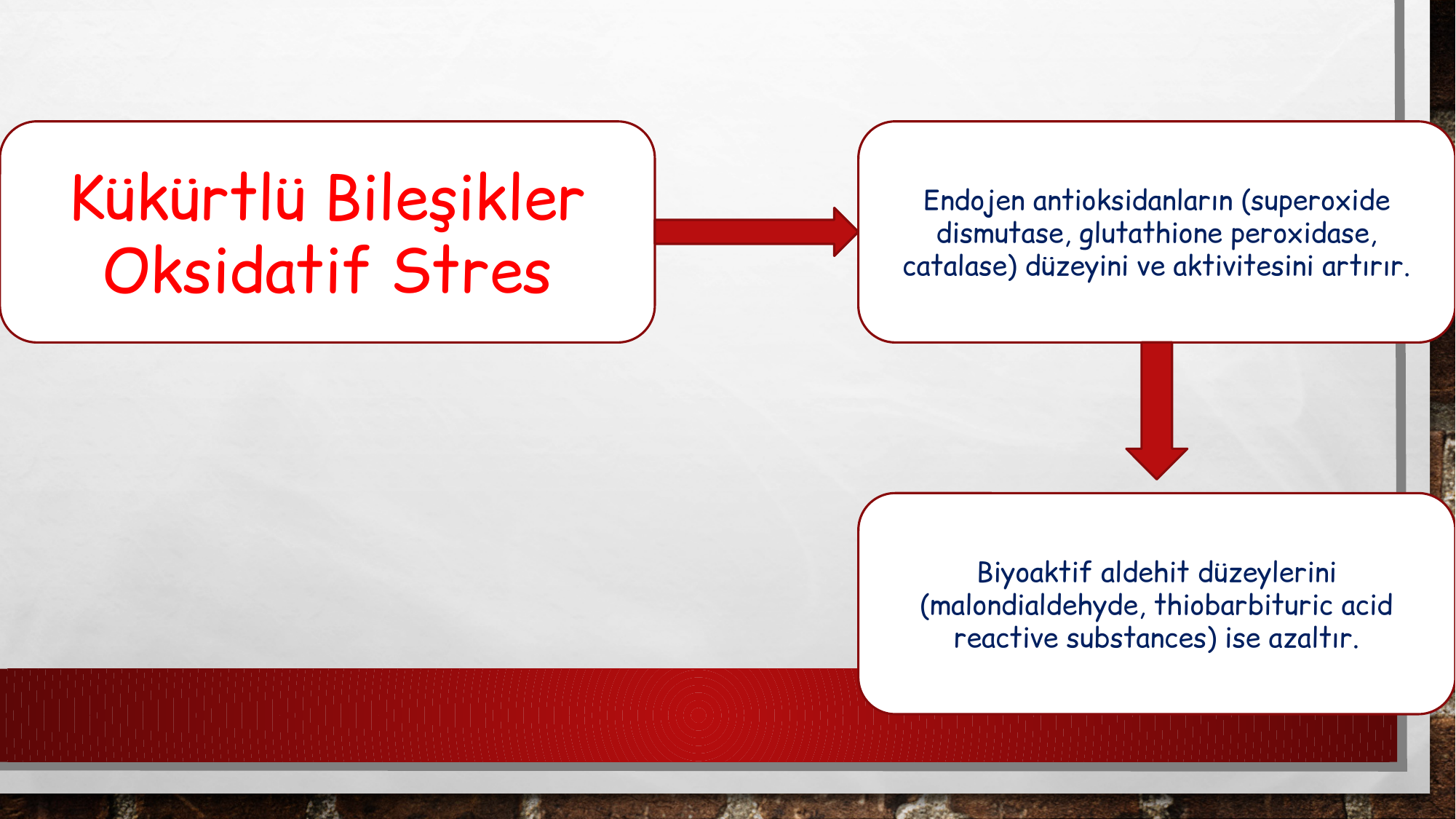

Kükürtlü Bileşikler
Oksidatif Stres
Endojen antioksidanların (superoxide dismutase, glutathione peroxidase, catalase) düzeyini ve aktivitesini artırır.

Biyoaktif aldehit düzeylerini (malondialdehyde, thiobarbituric acid reactive substances) ise azaltır.